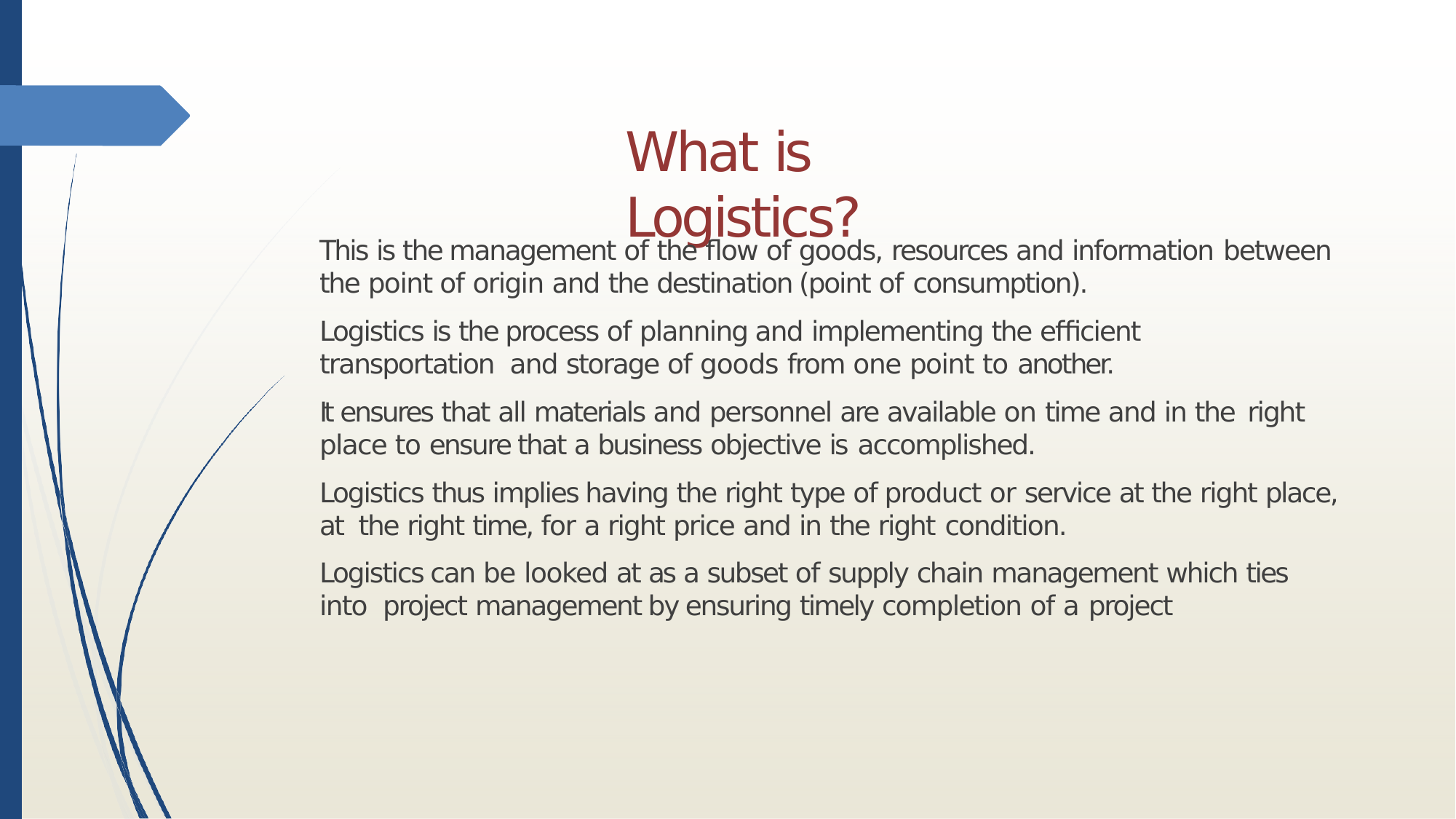

# What is Logistics?
This is the management of the flow of goods, resources and information between
the point of origin and the destination (point of consumption).
Logistics is the process of planning and implementing the efficient transportation  and storage of goods from one point to another.
It ensures that all materials and personnel are available on time and in the right
place to ensure that a business objective is accomplished.
Logistics thus implies having the right type of product or service at the right place, at  the right time, for a right price and in the right condition.
Logistics can be looked at as a subset of supply chain management which ties into  project management by ensuring timely completion of a project